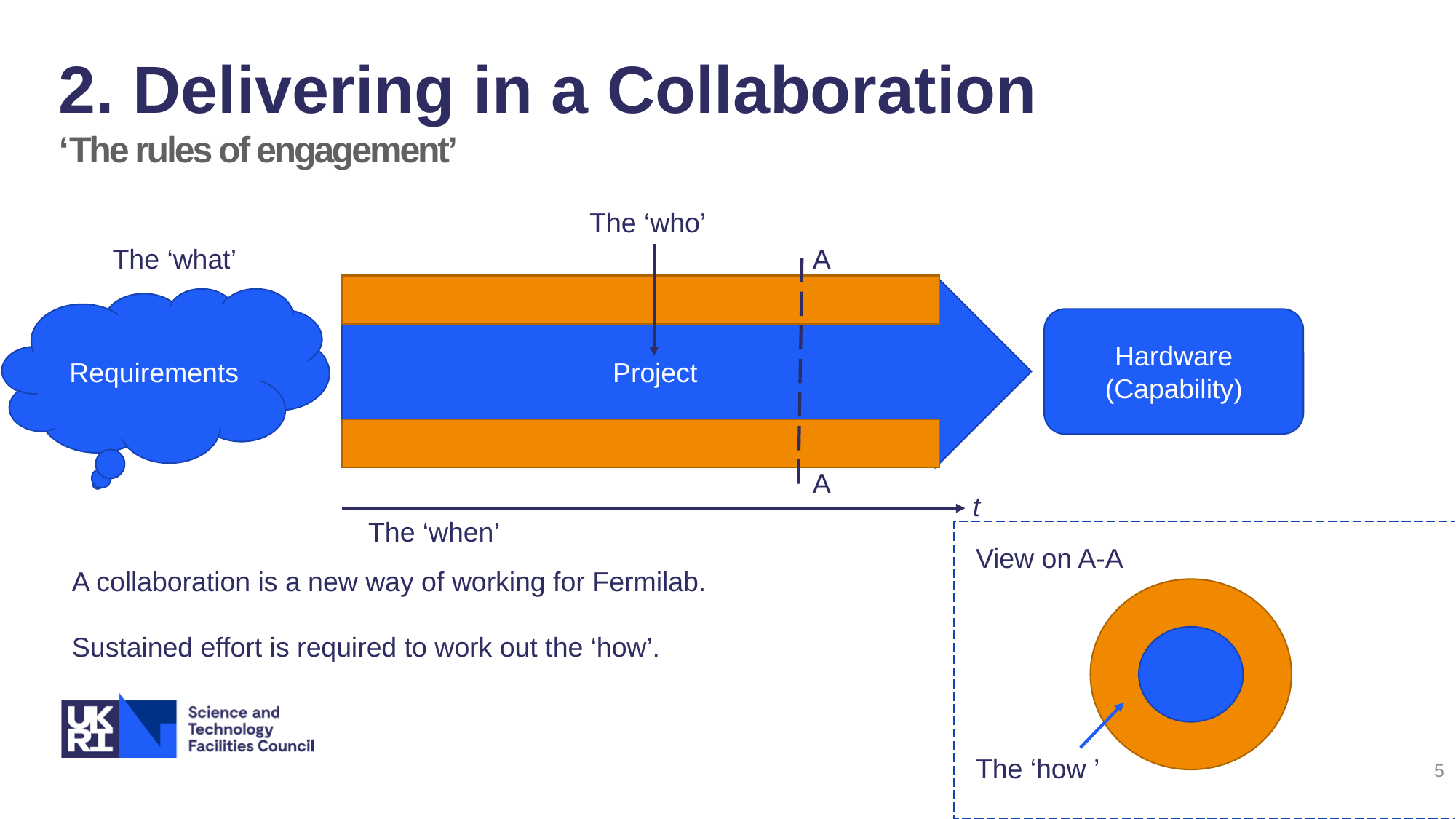

2. Delivering in a Collaboration
‘The rules of engagement’
The ‘who’
A
The ‘what’
Project

Requirements
Hardware
(Capability)

A
t
The ‘when’

View on A-A
A collaboration is a new way of working for Fermilab.

Sustained effort is required to work out the ‘how’.

The ‘how ’
5